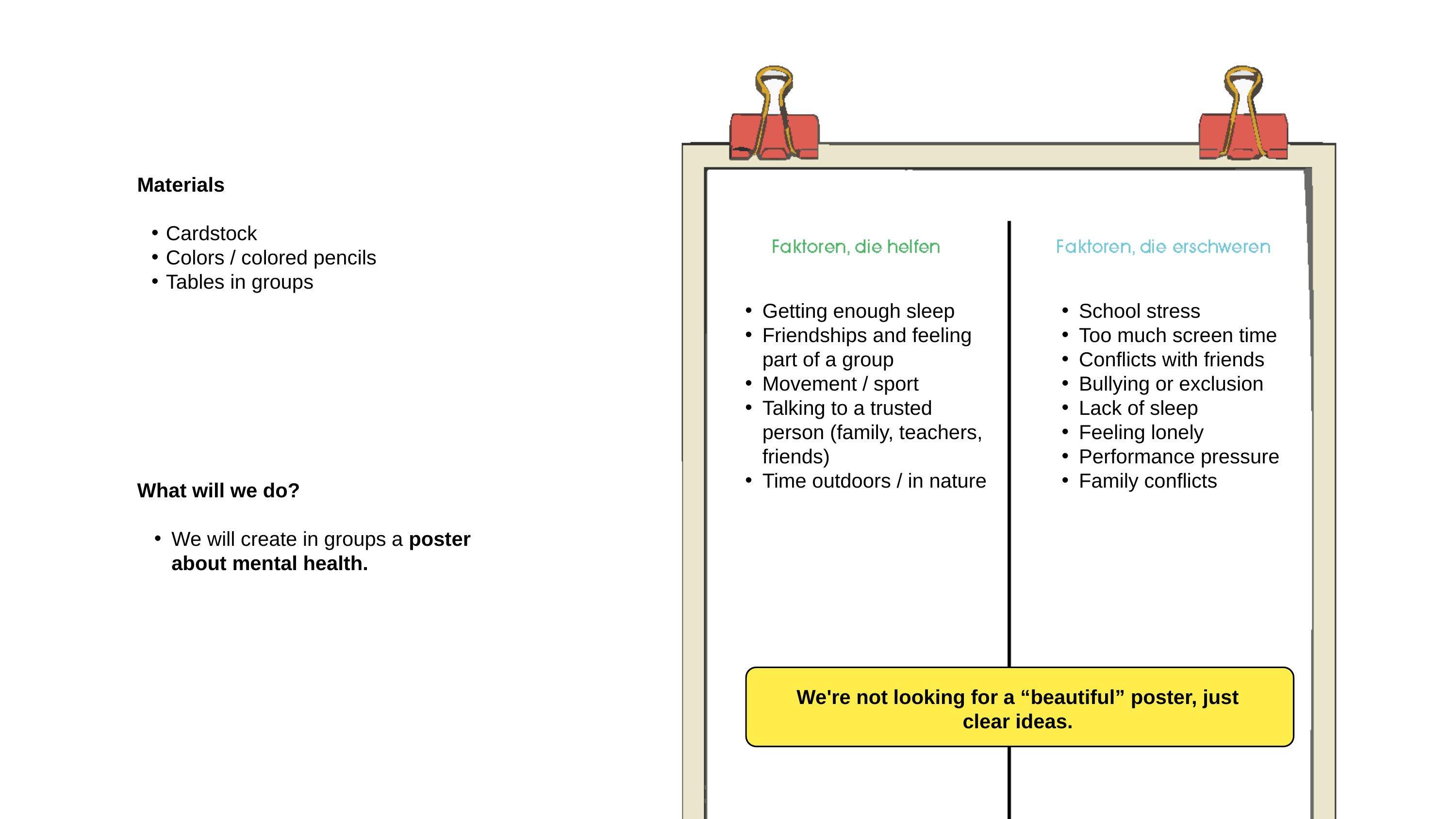

Materials

Cardstock
Colors / colored pencils
Tables in groups
Getting enough sleep
Friendships and feeling part of a group
Movement / sport
Talking to a trusted person (family, teachers, friends)
Time outdoors / in nature
School stress
Too much screen time
Conflicts with friends
Bullying or exclusion
Lack of sleep
Feeling lonely
Performance pressure
Family conflicts
What will we do?

We will create in groups a poster about mental health.

We're not looking for a “beautiful” poster, just clear ideas.